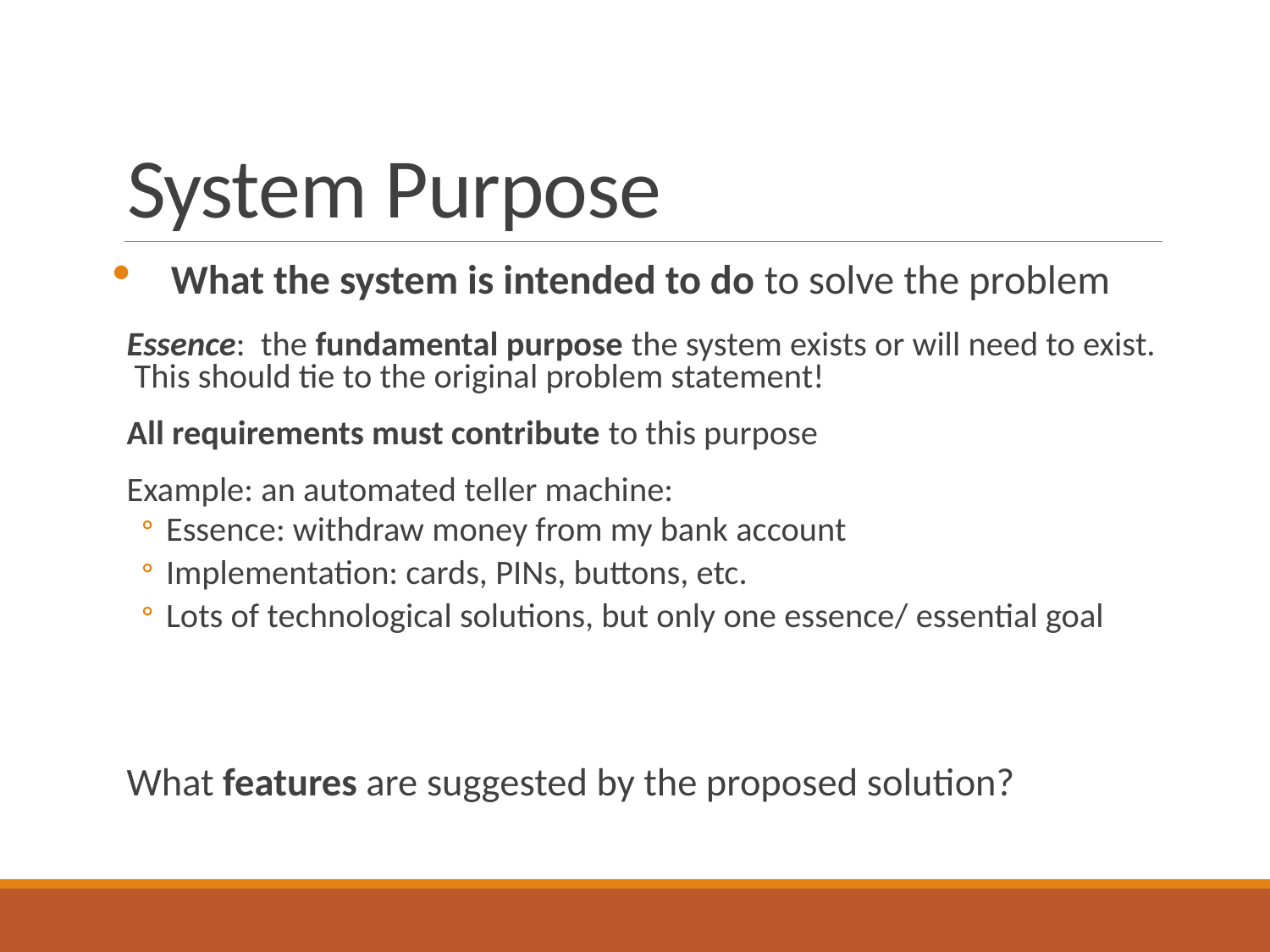

# System Purpose
What the system is intended to do to solve the problem
Essence:  the fundamental purpose the system exists or will need to exist.  This should tie to the original problem statement!
All requirements must contribute to this purpose
Example: an automated teller machine:
Essence: withdraw money from my bank account
Implementation: cards, PINs, buttons, etc.
Lots of technological solutions, but only one essence/ essential goal

What features are suggested by the proposed solution?